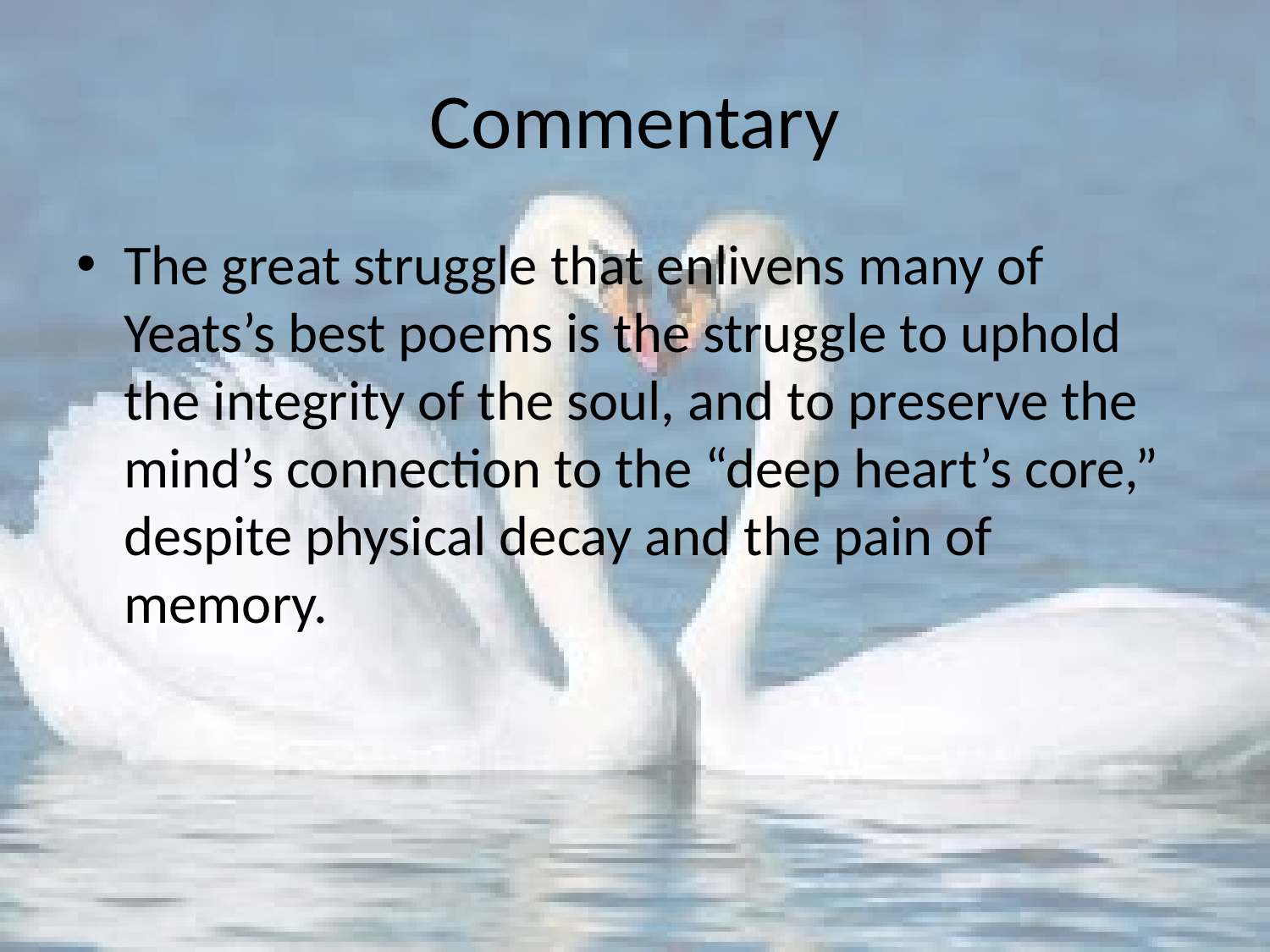

# Commentary
The great struggle that enlivens many of Yeats’s best poems is the struggle to uphold the integrity of the soul, and to preserve the mind’s connection to the “deep heart’s core,” despite physical decay and the pain of memory.